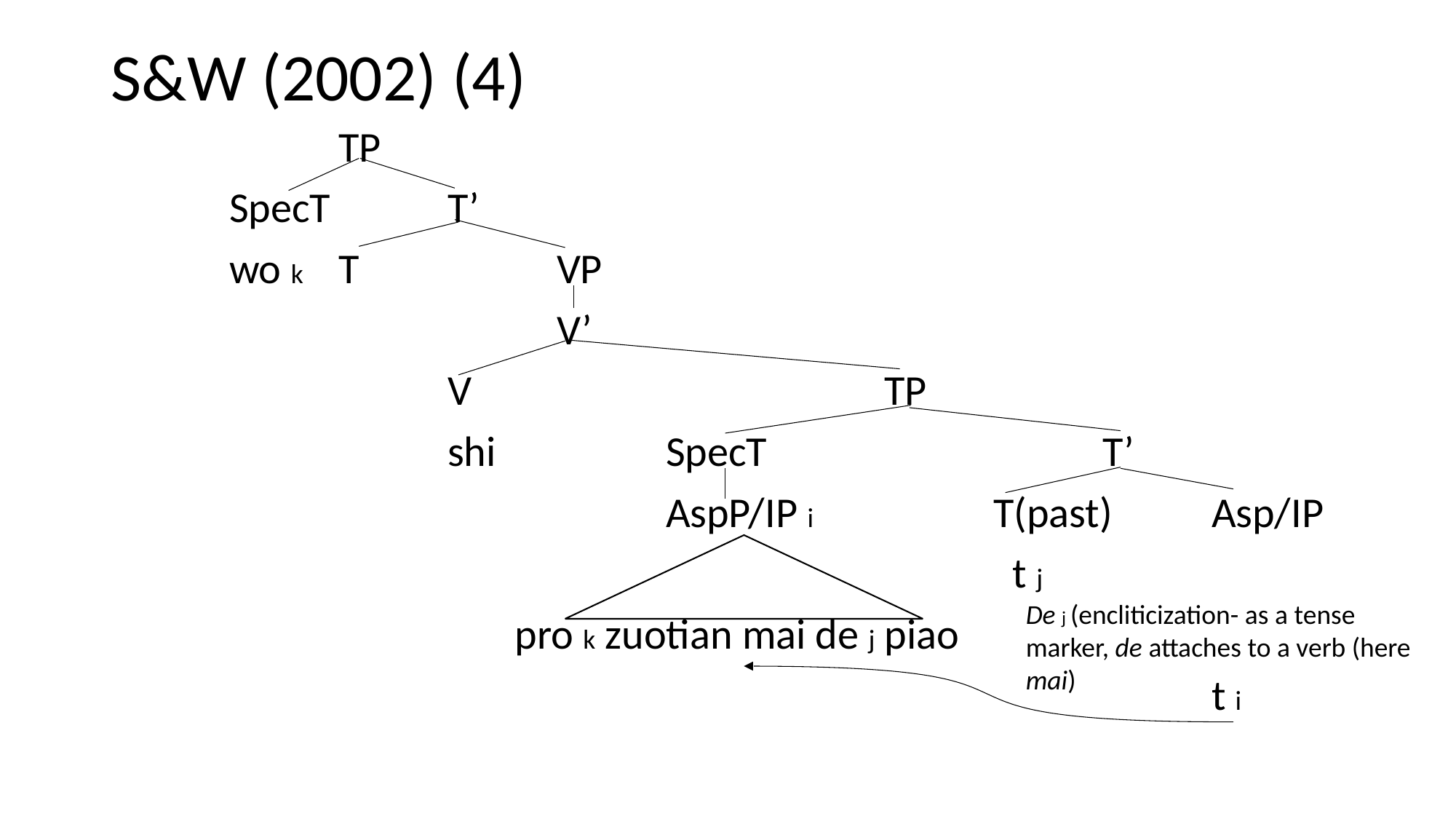

# S&W (2002) (4)
			TP
		SpecT		T’
		wo k	T		VP
					V’
				V				TP
				shi		SpecT				T’
						AspP/IP i		T(past)	Asp/IP
				      					  t j
				       pro k zuotian mai de j piao
										   	t i

De j (encliticization- as a tense marker, de attaches to a verb (here mai)